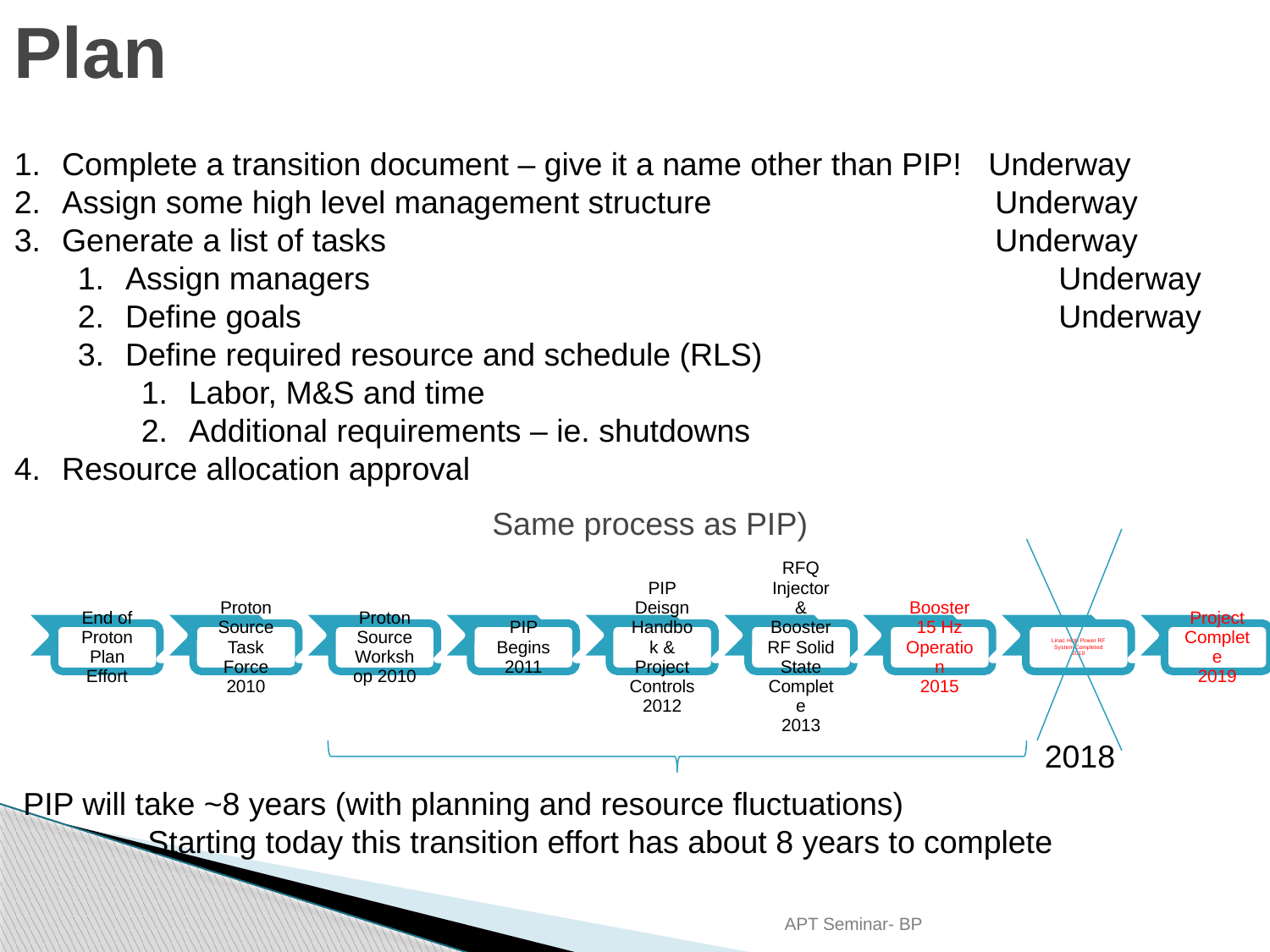

# Plan
Complete a transition document – give it a name other than PIP!   Underway
Assign some high level management structure		     Underway
Generate a list of tasks					     Underway
Assign managers						     Underway
Define goals 						     Underway
Define required resource and schedule (RLS)
Labor, M&S and time
Additional requirements – ie. shutdowns
Resource allocation approval

(Same process as PIP)
Proton Source Task Force 2010
Proton Source Workshop 2010
Booster 15 Hz Operation
2015
PIP Begins
2011
PIP Deisgn Handbok & Project Controls 2012
RFQ Injector & Booster RF Solid State Complete
2013
Linac High Power RF System Completed
2019
Project Complete
2019
End of Proton Plan Effort
2018
PIP will take ~8 years (with planning and resource fluctuations)
              Starting today this transition effort has about 8 years to complete
APT Seminar- BP
11/11/2014
34